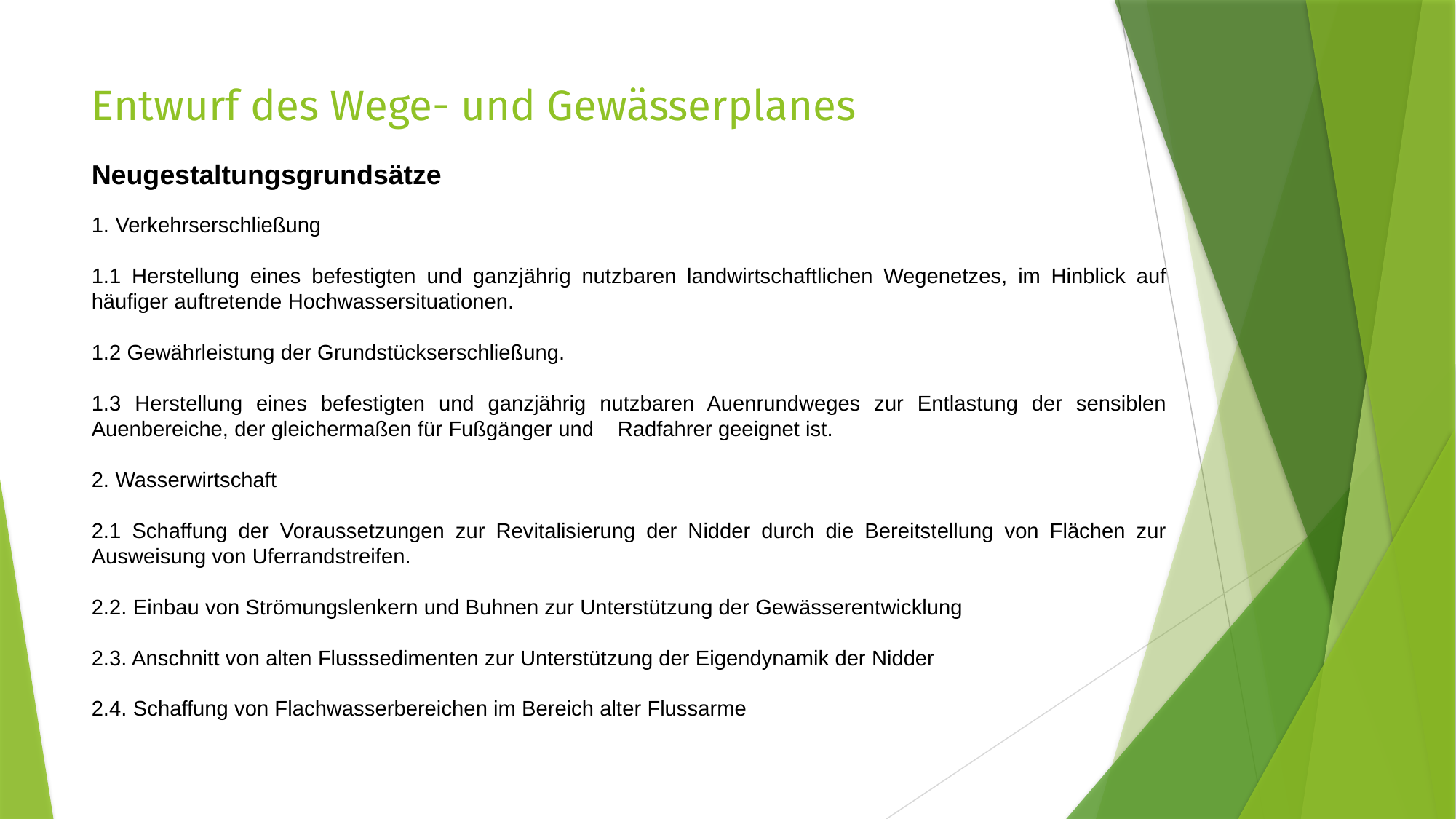

Entwurf des Wege- und Gewässerplanes
Neugestaltungsgrundsätze

1. Verkehrserschließung

1.1 Herstellung eines befestigten und ganzjährig nutzbaren landwirtschaftlichen Wegenetzes, im Hinblick auf häufiger auftretende Hochwassersituationen.

1.2 Gewährleistung der Grundstückserschließung.

1.3 Herstellung eines befestigten und ganzjährig nutzbaren Auenrundweges zur Entlastung der sensiblen Auenbereiche, der gleichermaßen für Fußgänger und    Radfahrer geeignet ist.

2. Wasserwirtschaft

2.1 Schaffung der Voraussetzungen zur Revitalisierung der Nidder durch die Bereitstellung von Flächen zur Ausweisung von Uferrandstreifen.

2.2. Einbau von Strömungslenkern und Buhnen zur Unterstützung der Gewässerentwicklung

2.3. Anschnitt von alten Flusssedimenten zur Unterstützung der Eigendynamik der Nidder

2.4. Schaffung von Flachwasserbereichen im Bereich alter Flussarme